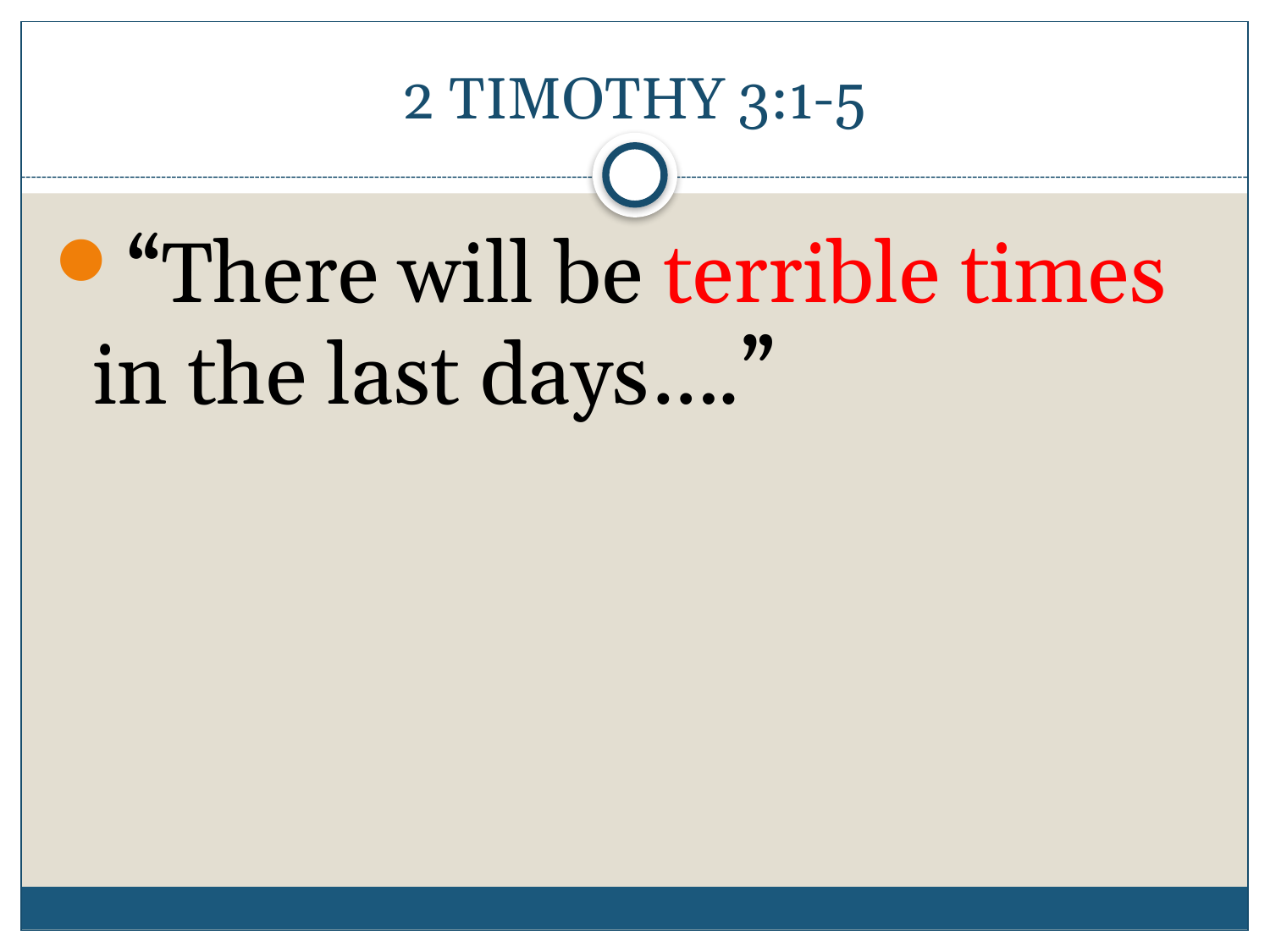

# 2 TIMOTHY 3:1-5
“There will be terrible times in the last days….”